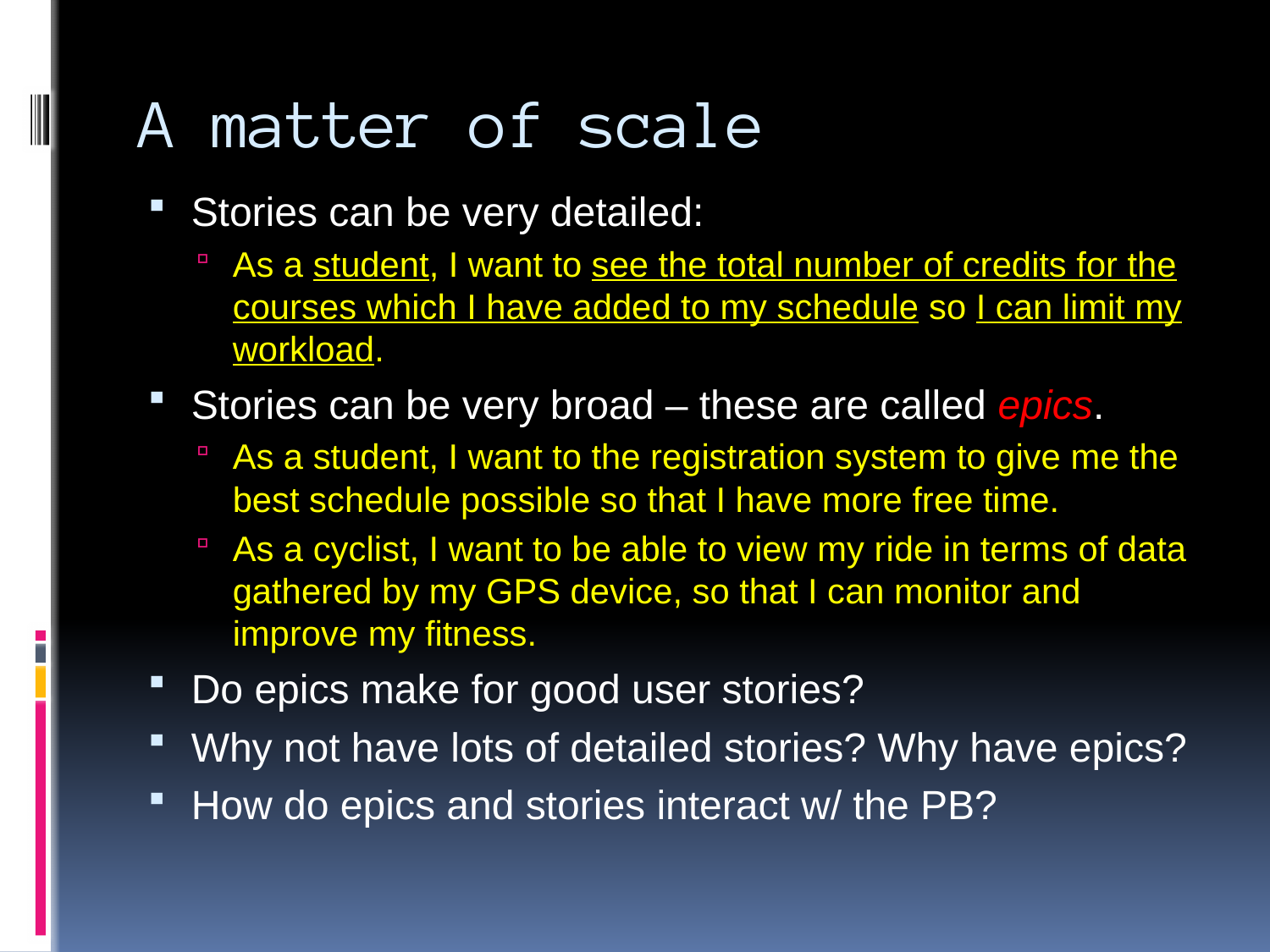

# A matter of scale
Stories can be very detailed:
As a student, I want to see the total number of credits for the courses which I have added to my schedule so I can limit my workload.
Stories can be very broad – these are called epics.
As a student, I want to the registration system to give me the best schedule possible so that I have more free time.
As a cyclist, I want to be able to view my ride in terms of data gathered by my GPS device, so that I can monitor and improve my fitness.
Do epics make for good user stories?
Why not have lots of detailed stories? Why have epics?
How do epics and stories interact w/ the PB?